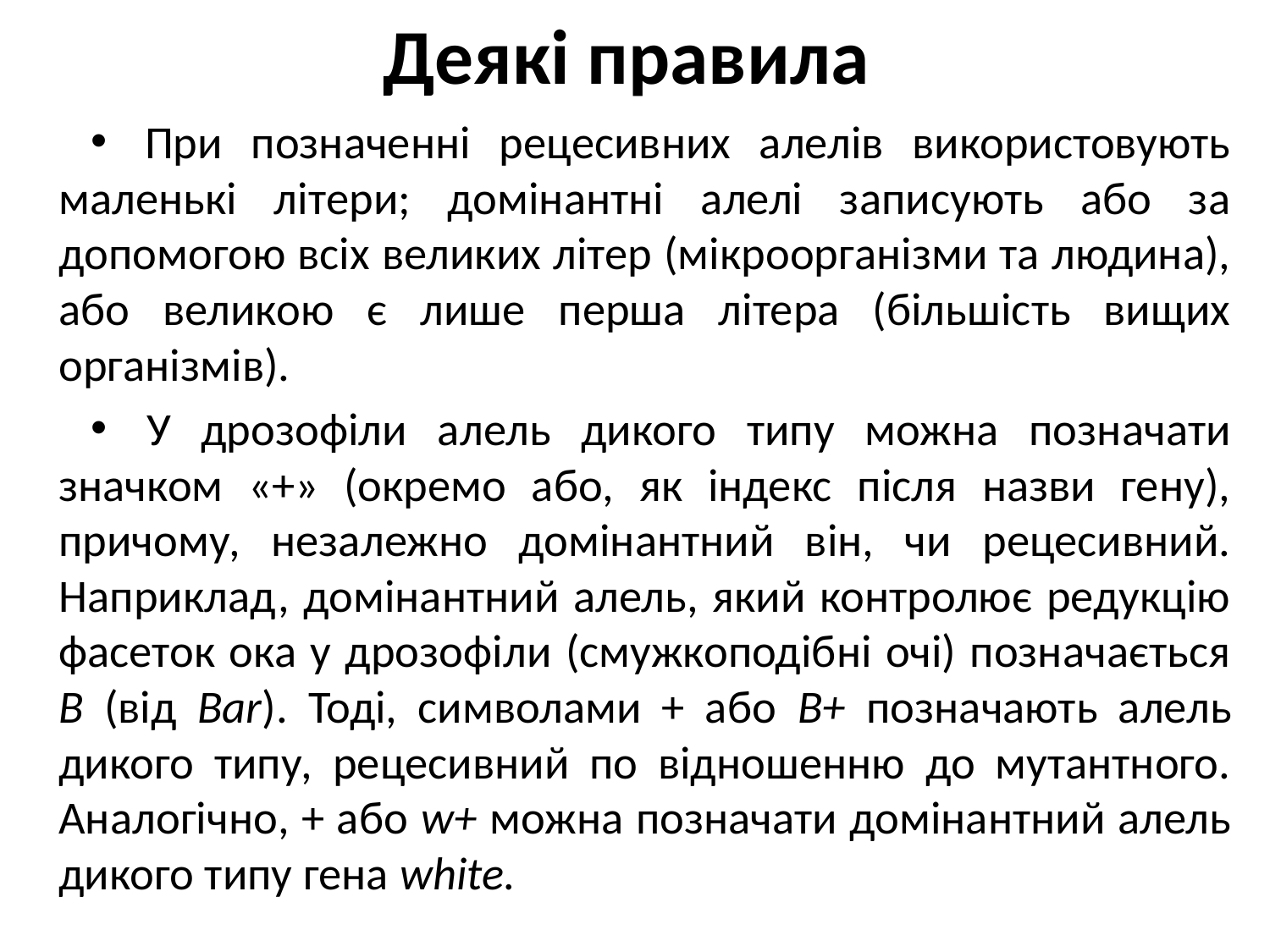

# Деякі правила
 При позначенні рецесивних алелів використовують маленькі літери; домінантні алелі записують або за допомогою всіх великих літер (мікроорганізми та людина), або великою є лише перша літера (більшість вищих організмів).
 У дрозофіли алель дикого типу можна позначати значком «+» (окремо або, як індекс після назви гену), причому, незалежно домінантний він, чи рецесивний. Наприклад, домінантний алель, який контролює редукцію фасеток ока у дрозофіли (смужкоподібні очі) позначається B (від Bar). Тоді, символами + або B+ позначають алель дикого типу, рецесивний по відношенню до мутантного. Аналогічно, + або w+ можна позначати домінантний алель дикого типу гена white.